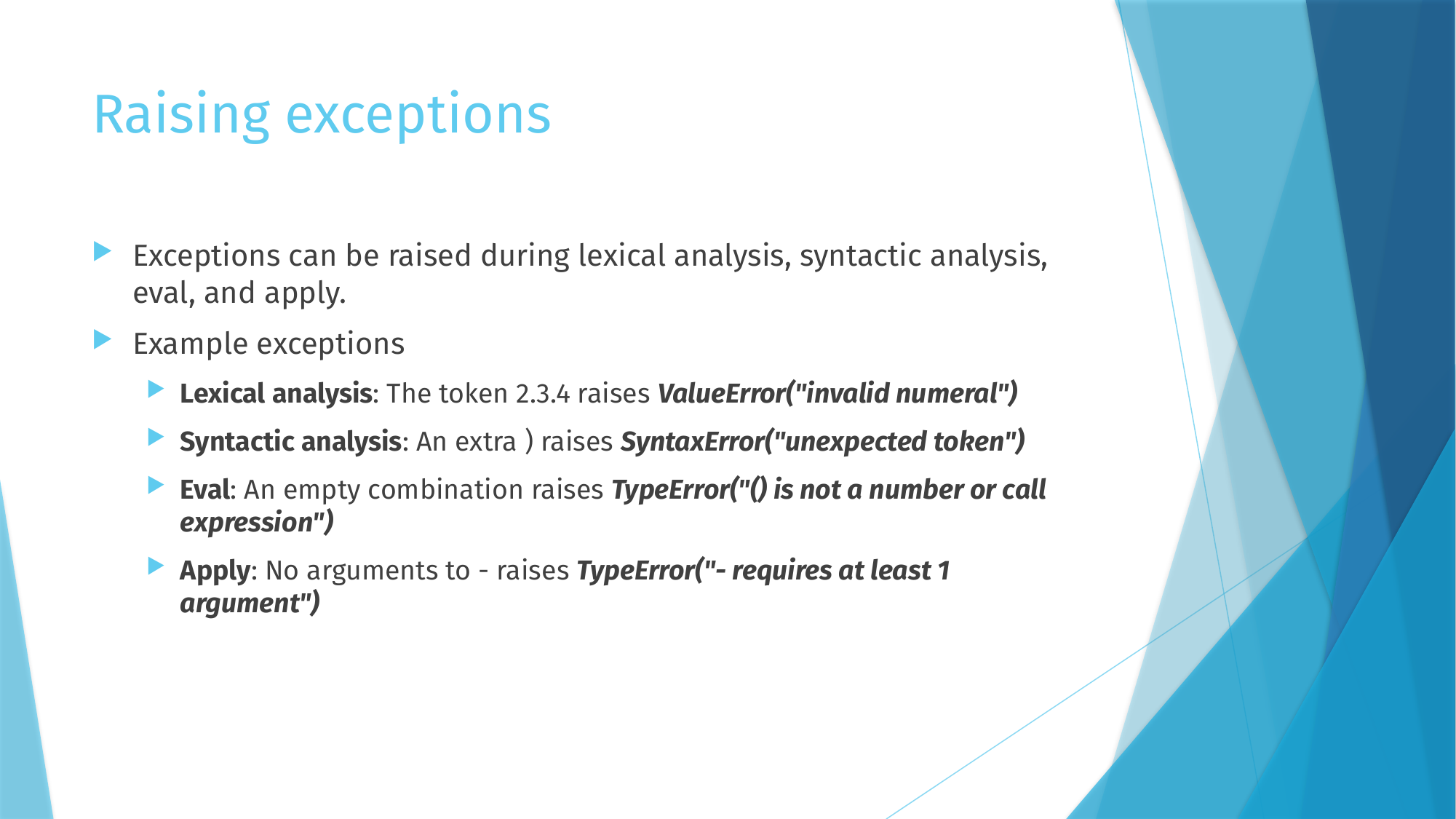

# Raising exceptions
Exceptions can be raised during lexical analysis, syntactic analysis, eval, and apply.
Example exceptions
Lexical analysis: The token 2.3.4 raises ValueError("invalid numeral")
Syntactic analysis: An extra ) raises SyntaxError("unexpected token")
Eval: An empty combination raises TypeError("() is not a number or call expression")
Apply: No arguments to - raises TypeError("- requires at least 1 argument")